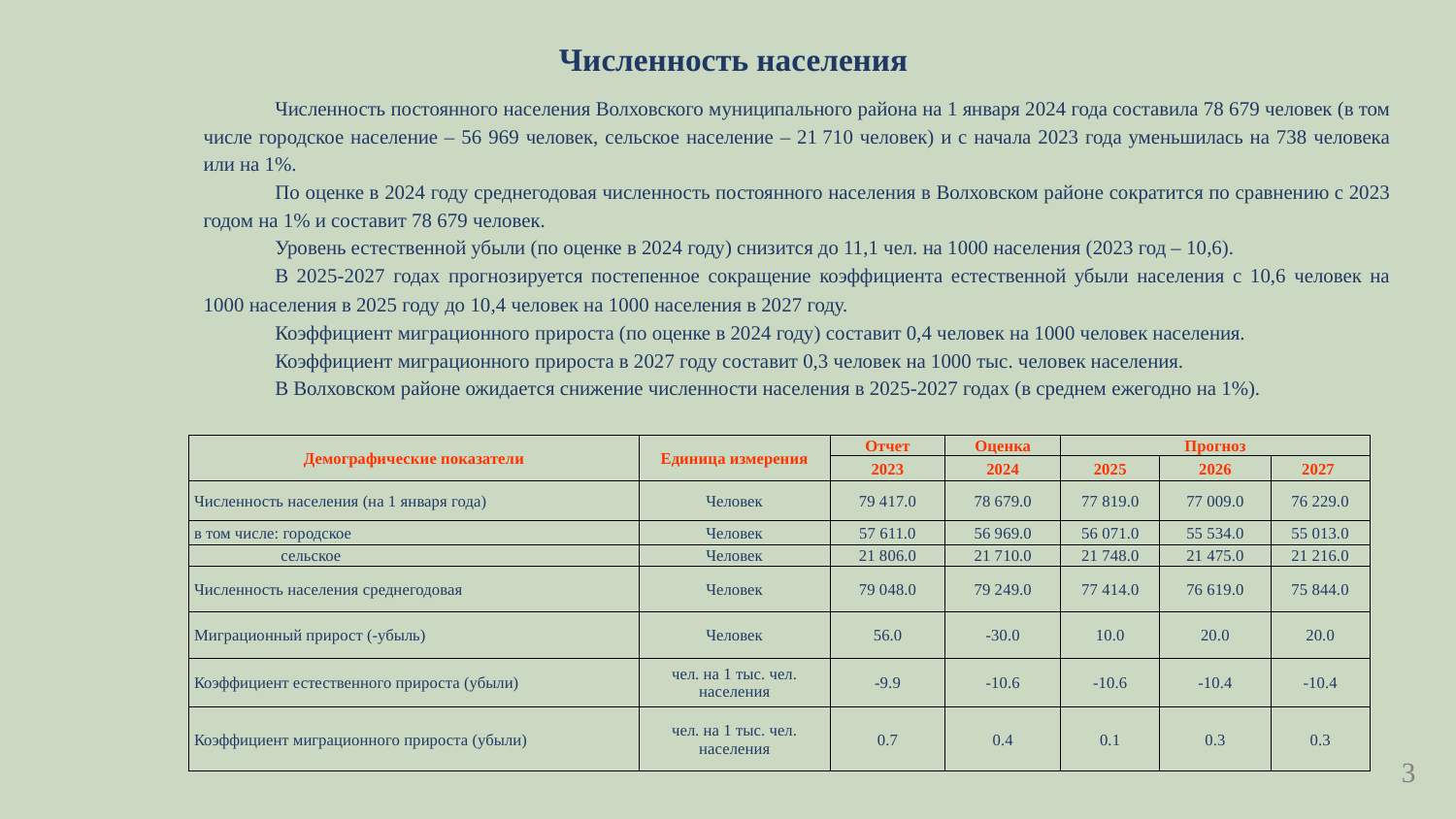

Численность населения
Численность постоянного населения Волховского муниципального района на 1 января 2024 года составила 78 679 человек (в том числе городское население – 56 969 человек, сельское население – 21 710 человек) и с начала 2023 года уменьшилась на 738 человека или на 1%.
По оценке в 2024 году среднегодовая численность постоянного населения в Волховском районе сократится по сравнению с 2023 годом на 1% и составит 78 679 человек.
Уровень естественной убыли (по оценке в 2024 году) снизится до 11,1 чел. на 1000 населения (2023 год – 10,6).
В 2025-2027 годах прогнозируется постепенное сокращение коэффициента естественной убыли населения с 10,6 человек на 1000 населения в 2025 году до 10,4 человек на 1000 населения в 2027 году.
Коэффициент миграционного прироста (по оценке в 2024 году) составит 0,4 человек на 1000 человек населения.
Коэффициент миграционного прироста в 2027 году составит 0,3 человек на 1000 тыс. человек населения.
В Волховском районе ожидается снижение численности населения в 2025-2027 годах (в среднем ежегодно на 1%).

| Демографические показатели | Единица измерения | Отчет | Оценка | Прогноз |  |  |
| --- | --- | --- | --- | --- | --- | --- |
|  |  | 2023 | 2024 | 2025 | 2026 | 2027 |
| Численность населения (на 1 января года) | Человек | 79 417.0 | 78 679.0 | 77 819.0 | 77 009.0 | 76 229.0 |
| в том числе: городское | Человек | 57 611.0 | 56 969.0 | 56 071.0 | 55 534.0 | 55 013.0 |
| сельское | Человек | 21 806.0 | 21 710.0 | 21 748.0 | 21 475.0 | 21 216.0 |
| Численность населения среднегодовая | Человек | 79 048.0 | 79 249.0 | 77 414.0 | 76 619.0 | 75 844.0 |
| Миграционный прирост (-убыль) | Человек | 56.0 | -30.0 | 10.0 | 20.0 | 20.0 |
| Коэффициент естественного прироста (убыли) | чел. на 1 тыс. чел. населения | -9.9 | -10.6 | -10.6 | -10.4 | -10.4 |
| Коэффициент миграционного прироста (убыли) | чел. на 1 тыс. чел. населения | 0.7 | 0.4 | 0.1 | 0.3 | 0.3 |
3